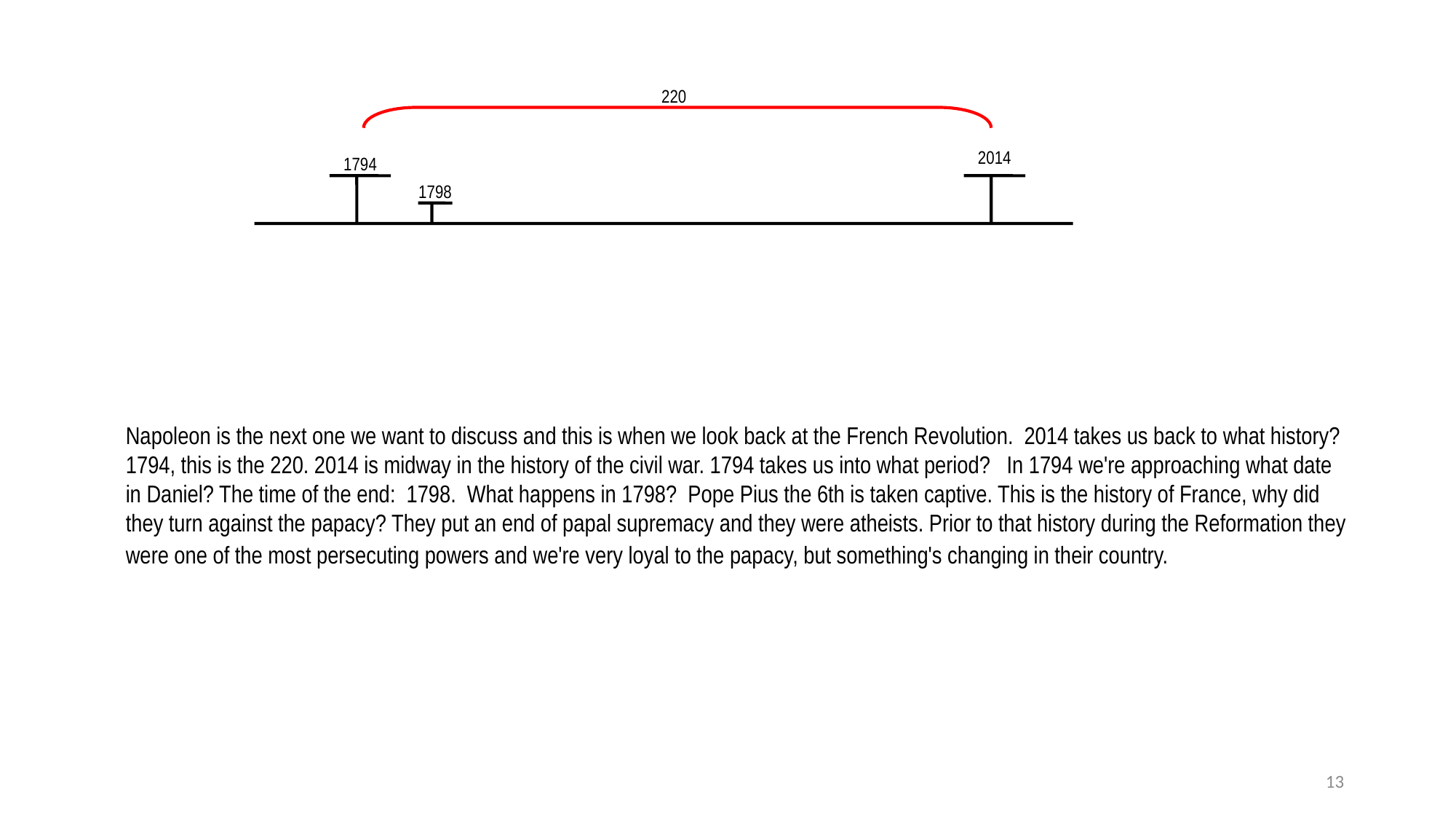

220

2014
1794

1798

Napoleon is the next one we want to discuss and this is when we look back at the French Revolution.  2014 takes us back to what history? 1794, this is the 220. 2014 is midway in the history of the civil war. 1794 takes us into what period?   In 1794 we're approaching what date in Daniel? The time of the end:  1798.  What happens in 1798?  Pope Pius the 6th is taken captive. This is the history of France, why did they turn against the papacy? They put an end of papal supremacy and they were atheists. Prior to that history during the Reformation they were one of the most persecuting powers and we're very loyal to the papacy, but something's changing in their country.

13